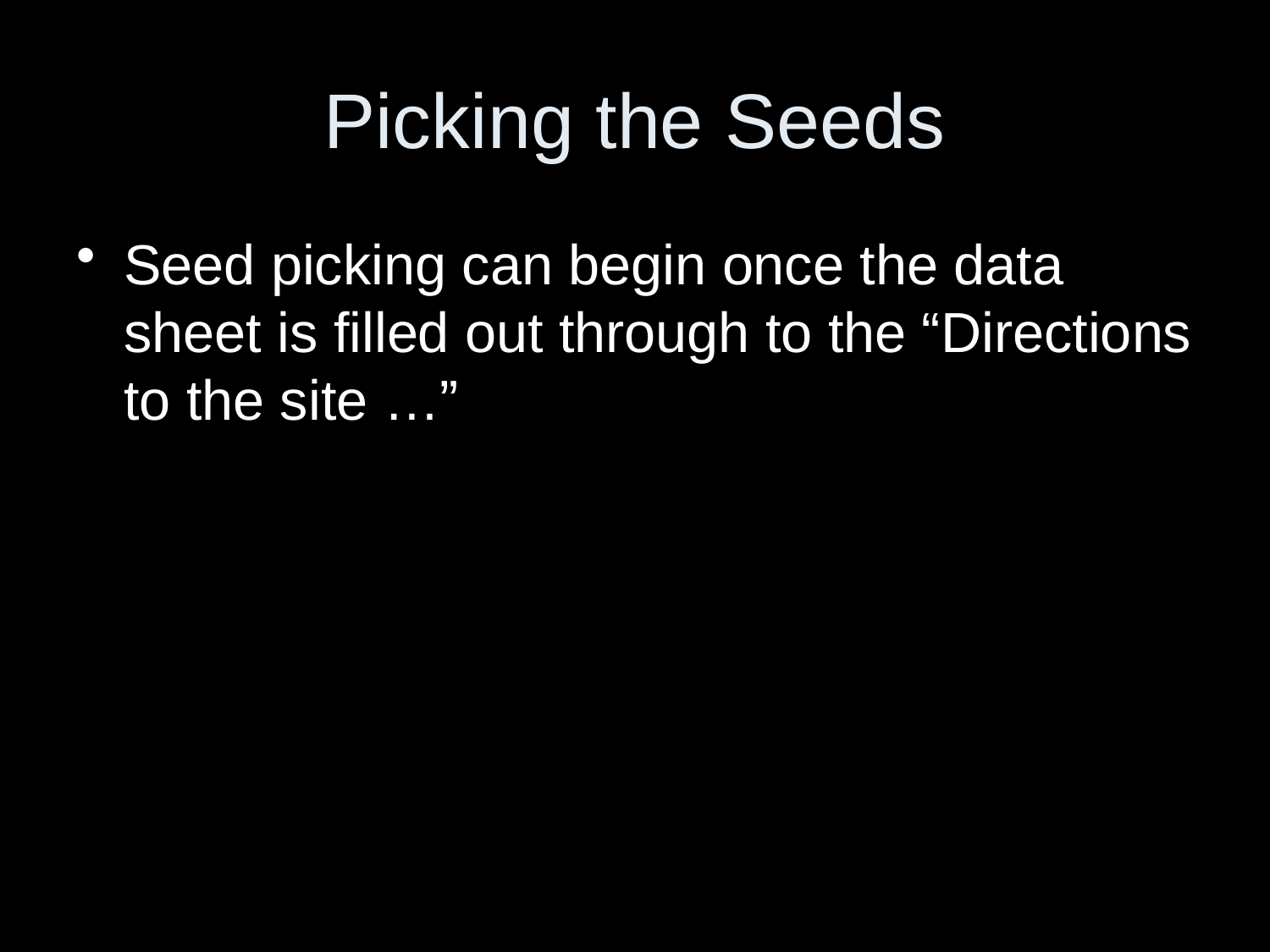

# Picking the Seeds
Seed picking can begin once the data sheet is filled out through to the “Directions to the site …”